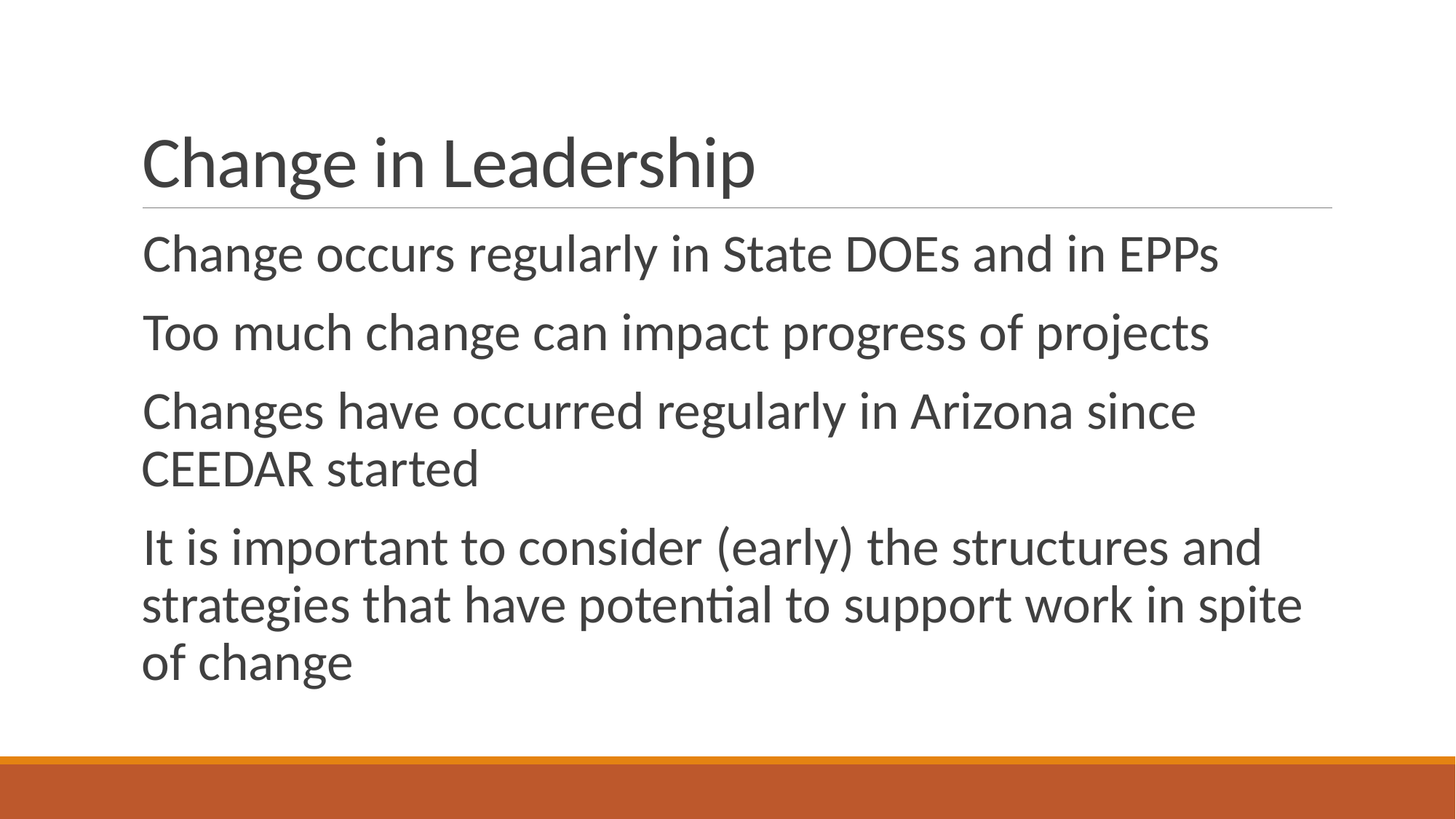

# Change in Leadership
Change occurs regularly in State DOEs and in EPPs
Too much change can impact progress of projects
Changes have occurred regularly in Arizona since CEEDAR started
It is important to consider (early) the structures and strategies that have potential to support work in spite of change